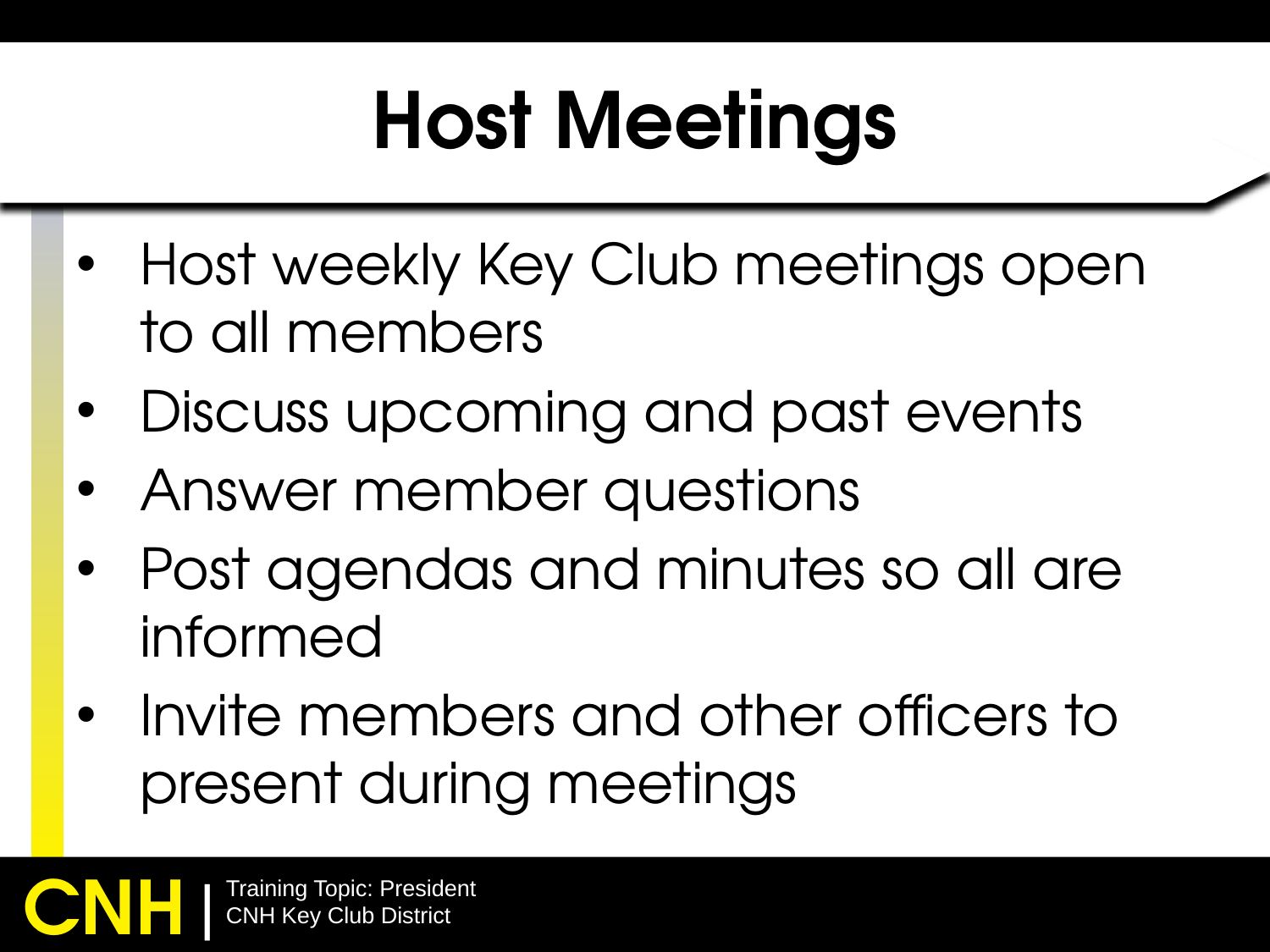

# Host Meetings
Host weekly Key Club meetings open to all members
Discuss upcoming and past events
Answer member questions
Post agendas and minutes so all are informed
Invite members and other officers to present during meetings